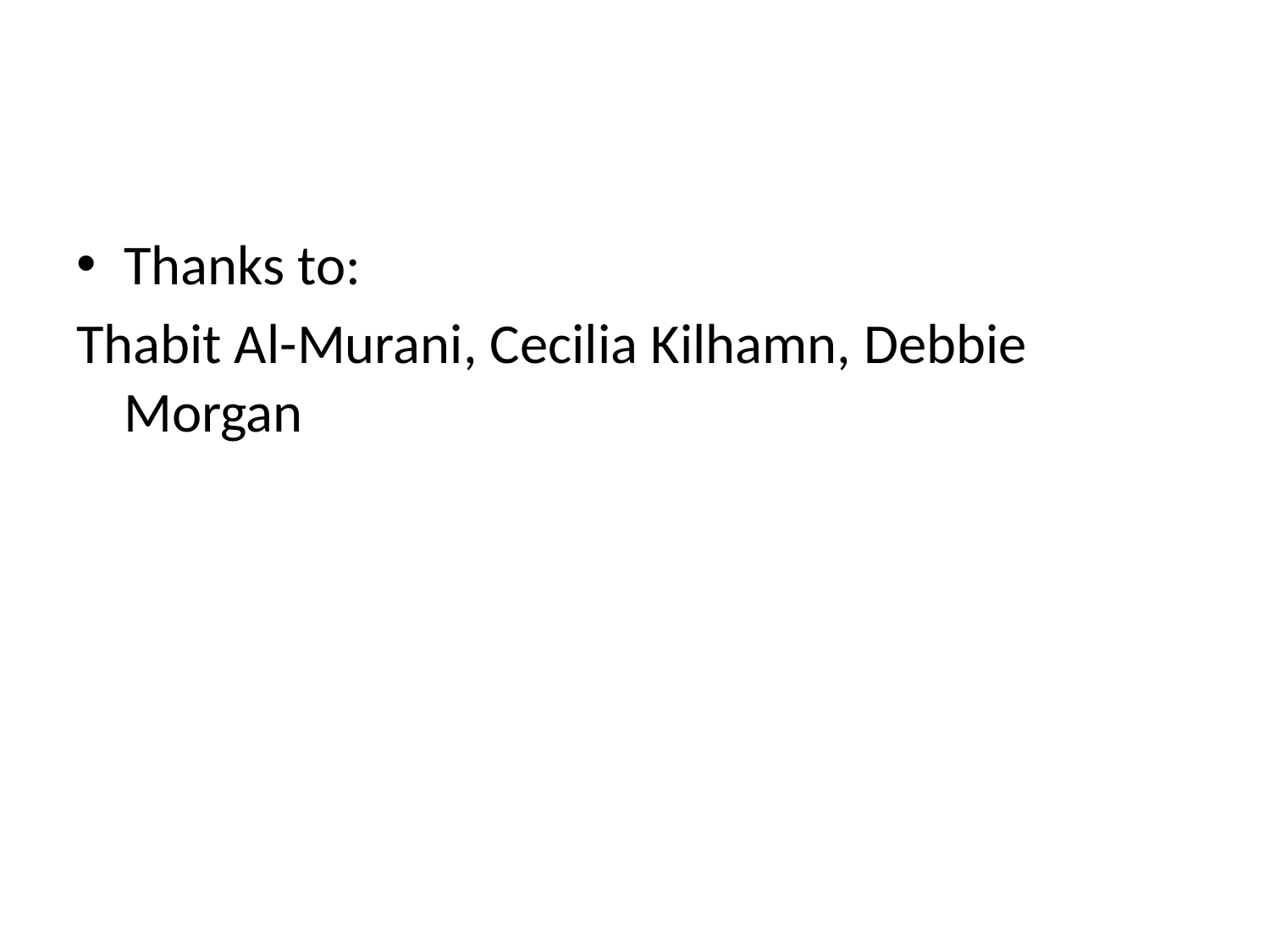

#
Thanks to:
Thabit Al-Murani, Cecilia Kilhamn, Debbie Morgan